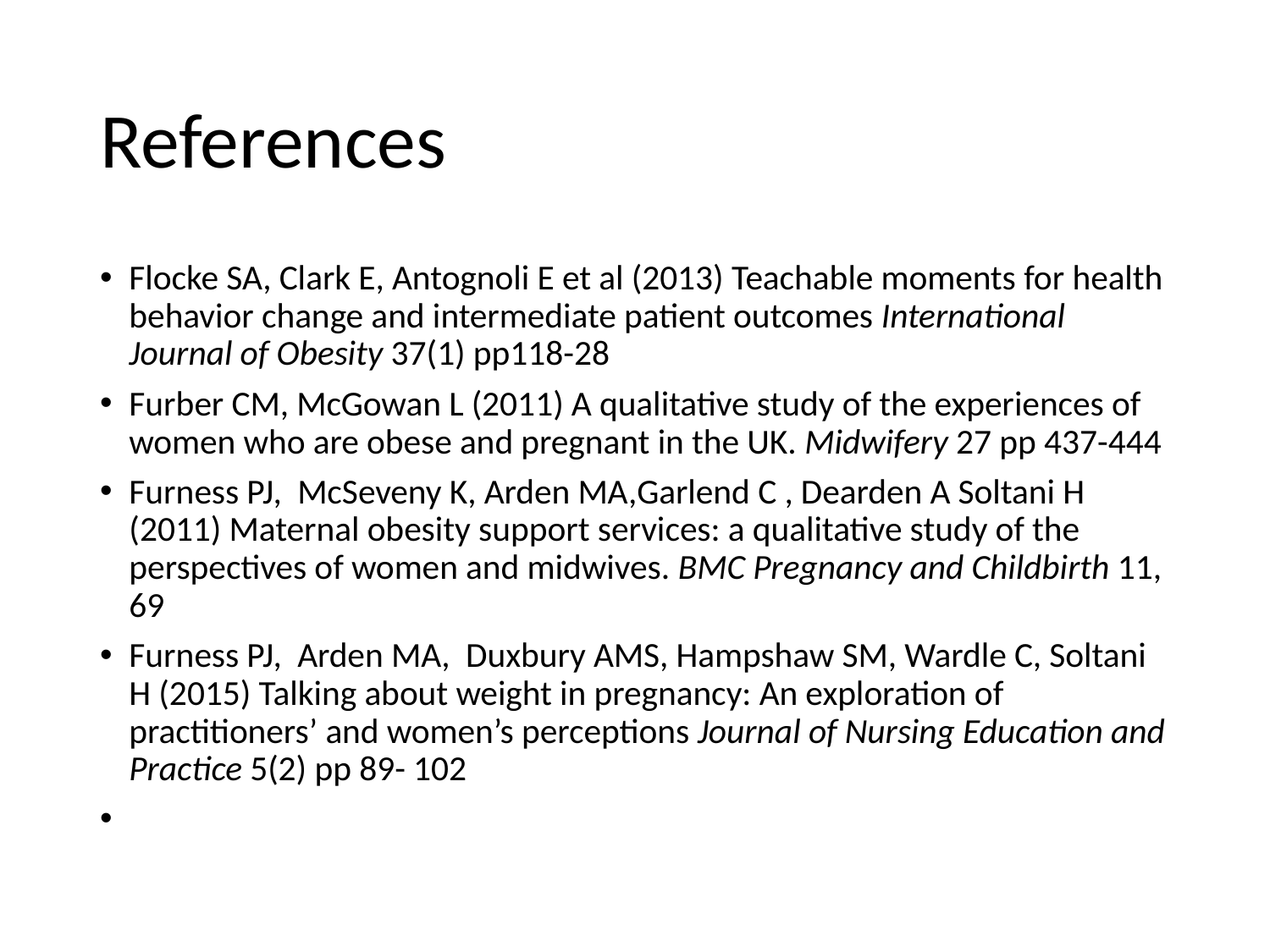

# References
Flocke SA, Clark E, Antognoli E et al (2013) Teachable moments for health behavior change and intermediate patient outcomes International Journal of Obesity 37(1) pp118-28
Furber CM, McGowan L (2011) A qualitative study of the experiences of women who are obese and pregnant in the UK. Midwifery 27 pp 437-444
Furness PJ,  McSeveny K, Arden MA,Garlend C , Dearden A Soltani H (2011) Maternal obesity support services: a qualitative study of the perspectives of women and midwives. BMC Pregnancy and Childbirth 11, 69
Furness PJ,  Arden MA,  Duxbury AMS, Hampshaw SM, Wardle C, Soltani H (2015) Talking about weight in pregnancy: An exploration of practitioners’ and women’s perceptions Journal of Nursing Education and Practice 5(2) pp 89- 102